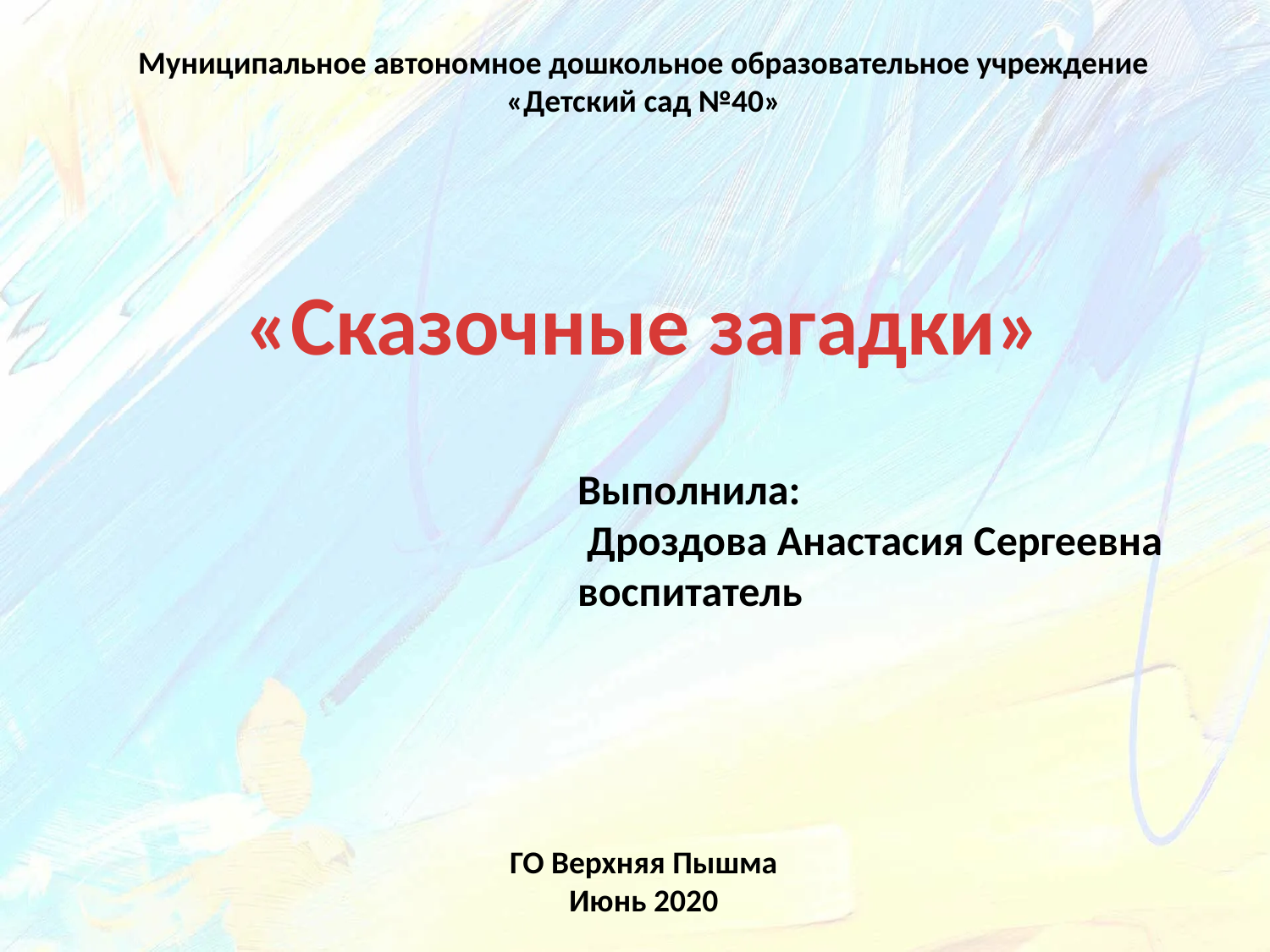

Муниципальное автономное дошкольное образовательное учреждение
«Детский сад №40»
«Сказочные загадки»
Выполнила:
 Дроздова Анастасия Сергеевна
воспитатель
ГО Верхняя Пышма
Июнь 2020